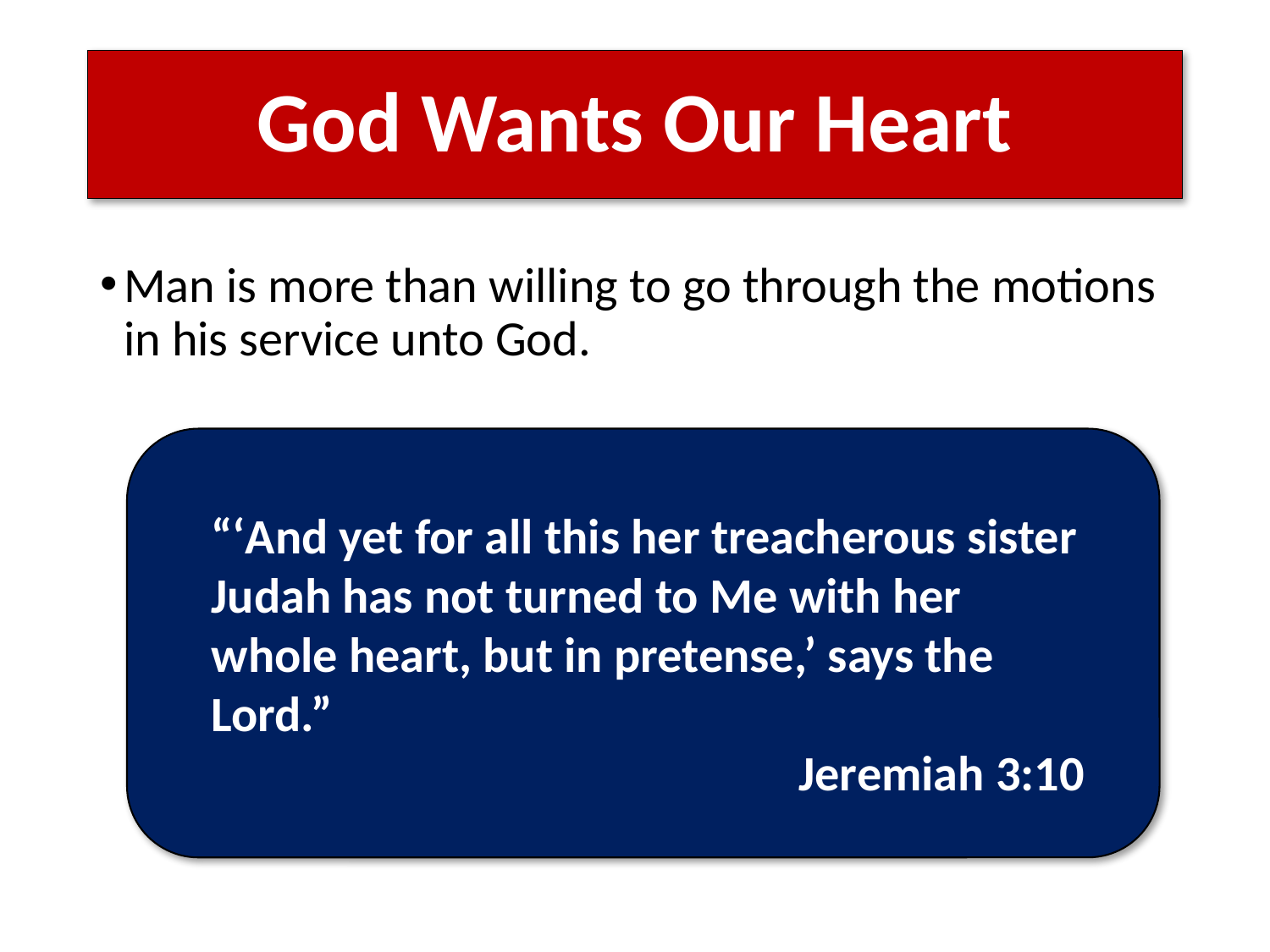

# God Wants Our Heart
Man is more than willing to go through the motions in his service unto God.

“‘And yet for all this her treacherous sister Judah has not turned to Me with her whole heart, but in pretense,’ says the Lord.”
Jeremiah 3:10